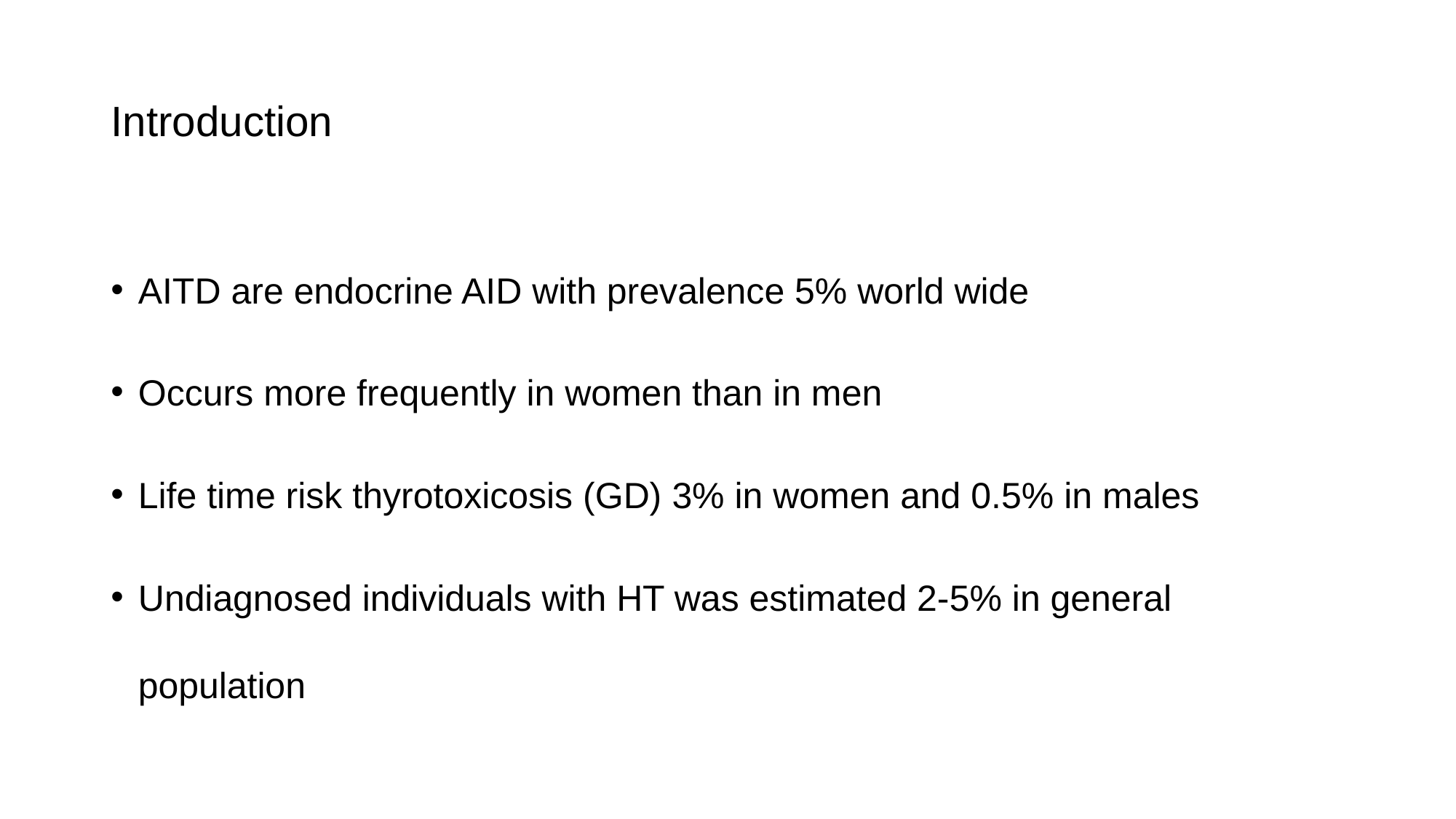

# Introduction
AITD are endocrine AID with prevalence 5% world wide
Occurs more frequently in women than in men
Life time risk thyrotoxicosis (GD) 3% in women and 0.5% in males
Undiagnosed individuals with HT was estimated 2-5% in general population